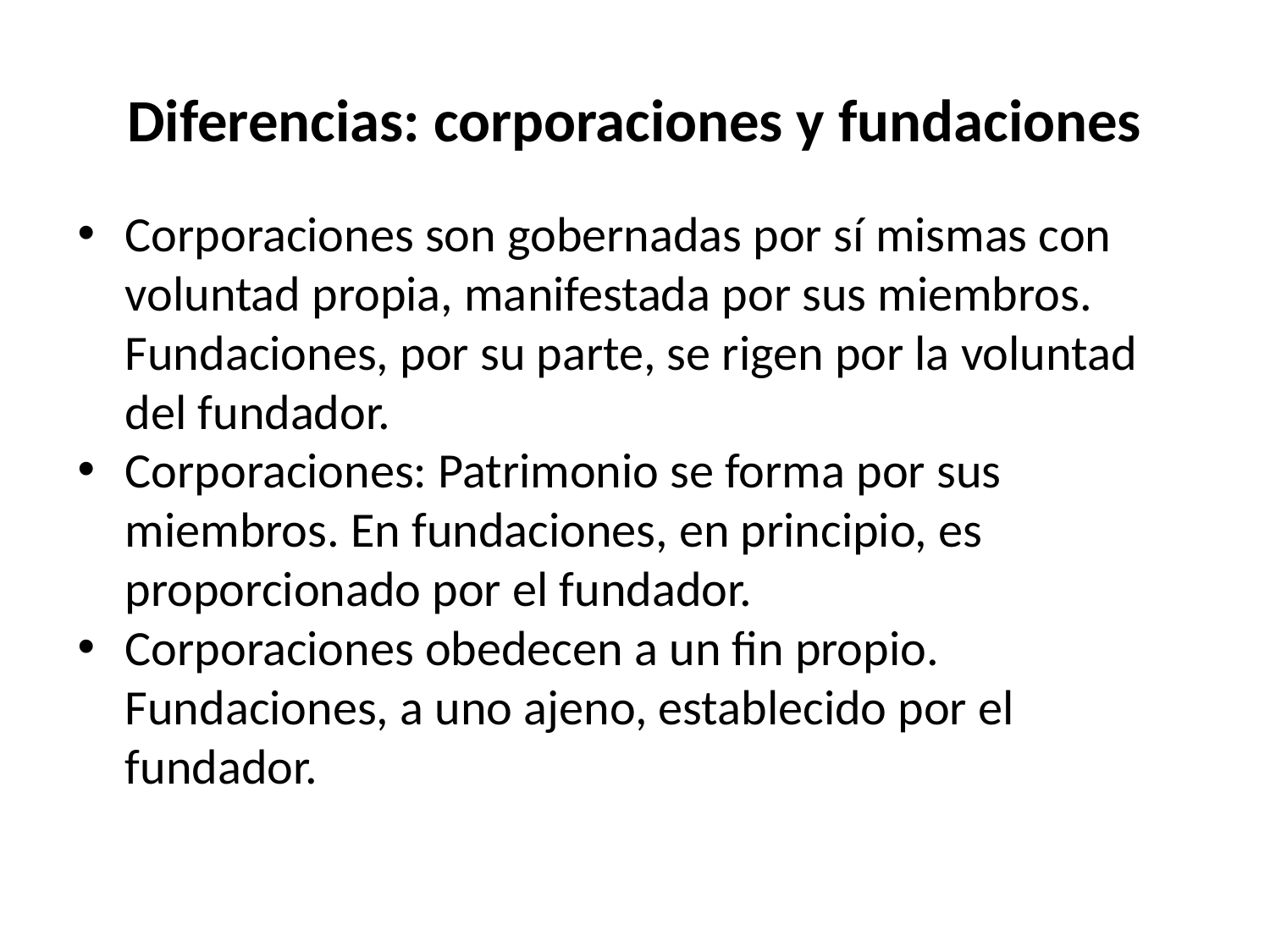

# Diferencias: corporaciones y fundaciones
Corporaciones son gobernadas por sí mismas con voluntad propia, manifestada por sus miembros. Fundaciones, por su parte, se rigen por la voluntad del fundador.
Corporaciones: Patrimonio se forma por sus miembros. En fundaciones, en principio, es proporcionado por el fundador.
Corporaciones obedecen a un fin propio. Fundaciones, a uno ajeno, establecido por el fundador.